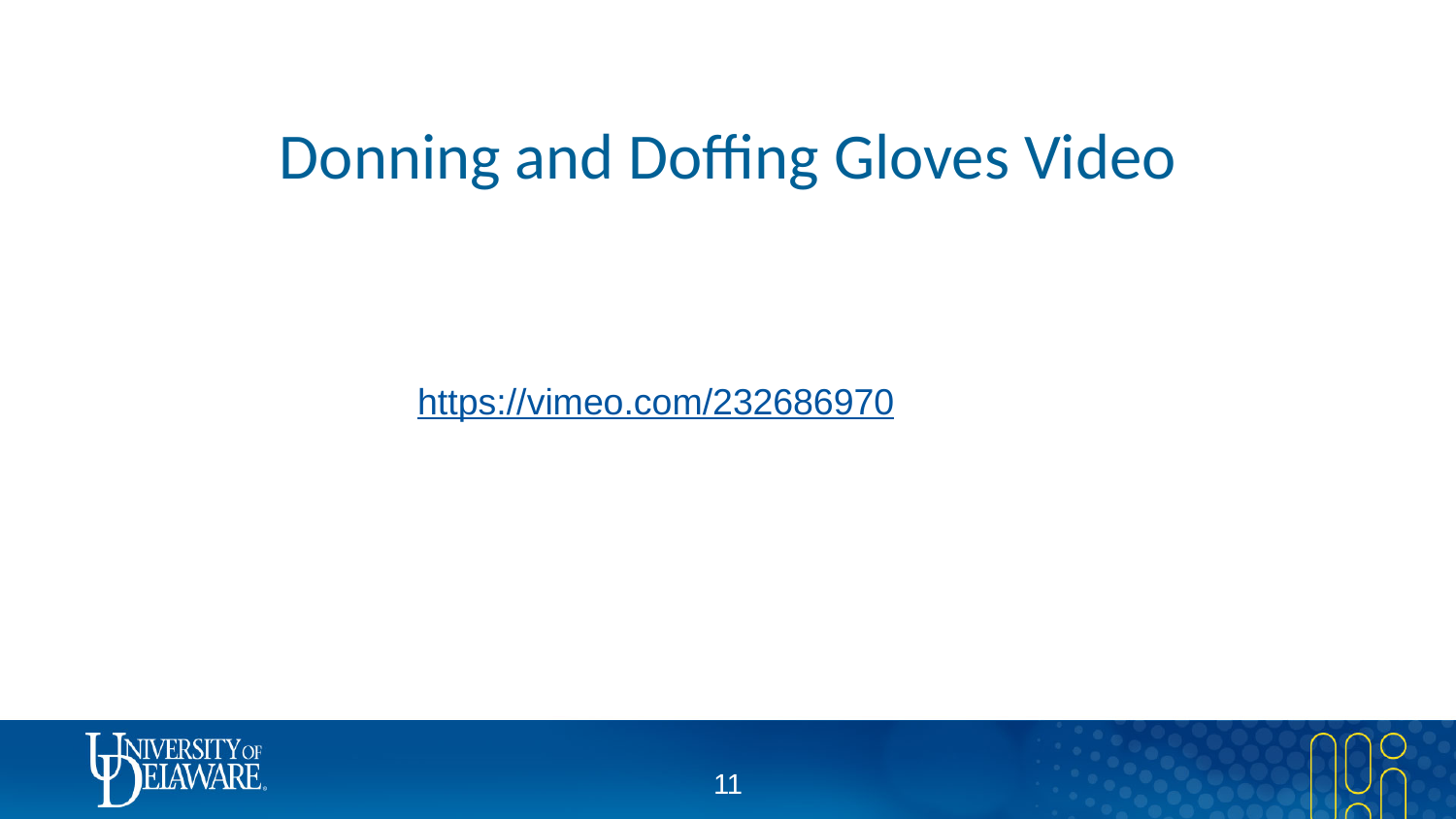

# Donning and Doffing Gloves Video
https://vimeo.com/232686970
11